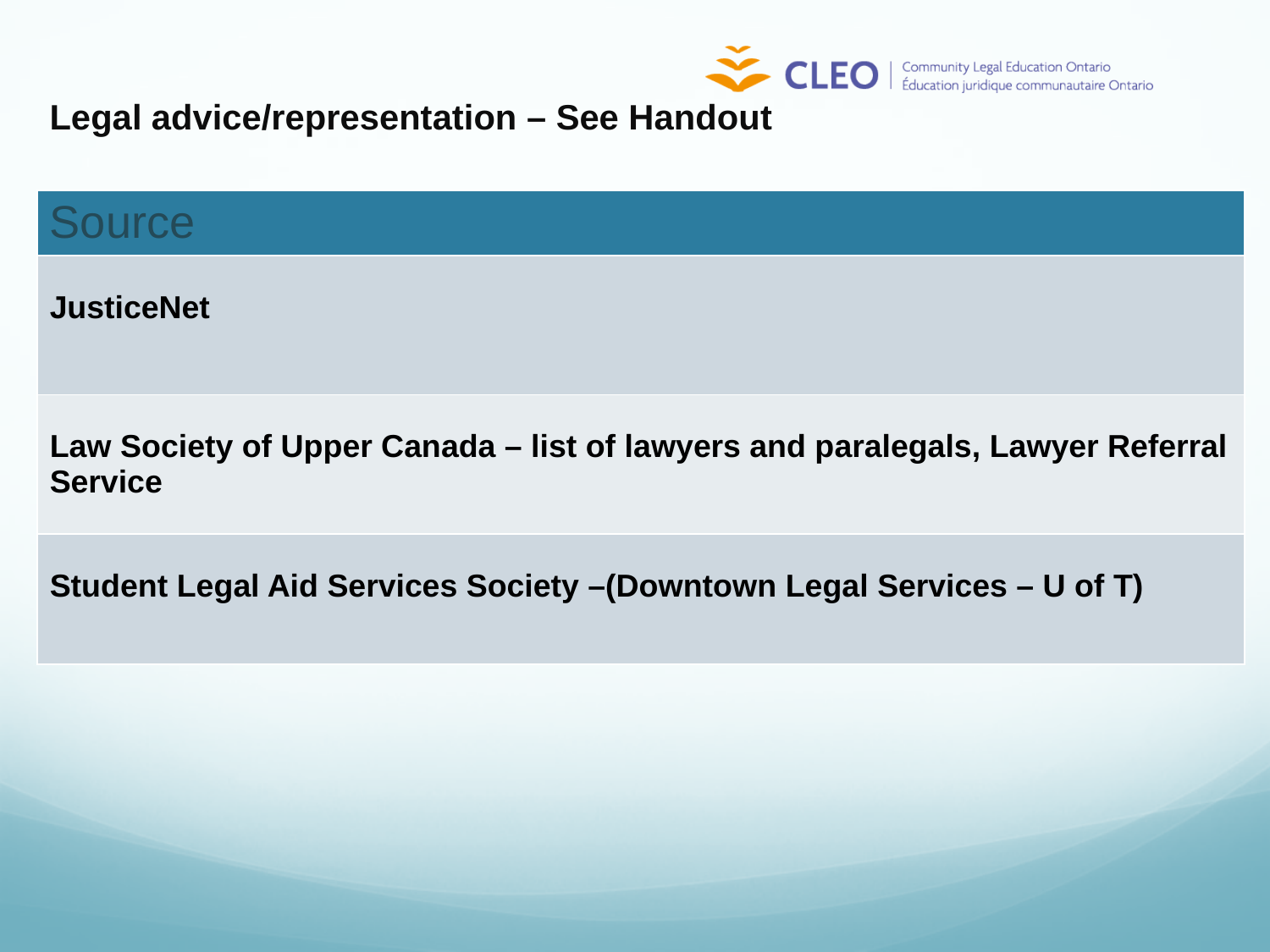

Legal advice/representation – See Handout
| Source |
| --- |
| JusticeNet |
| Law Society of Upper Canada – list of lawyers and paralegals, Lawyer Referral Service |
| Student Legal Aid Services Society –(Downtown Legal Services – U of T) |